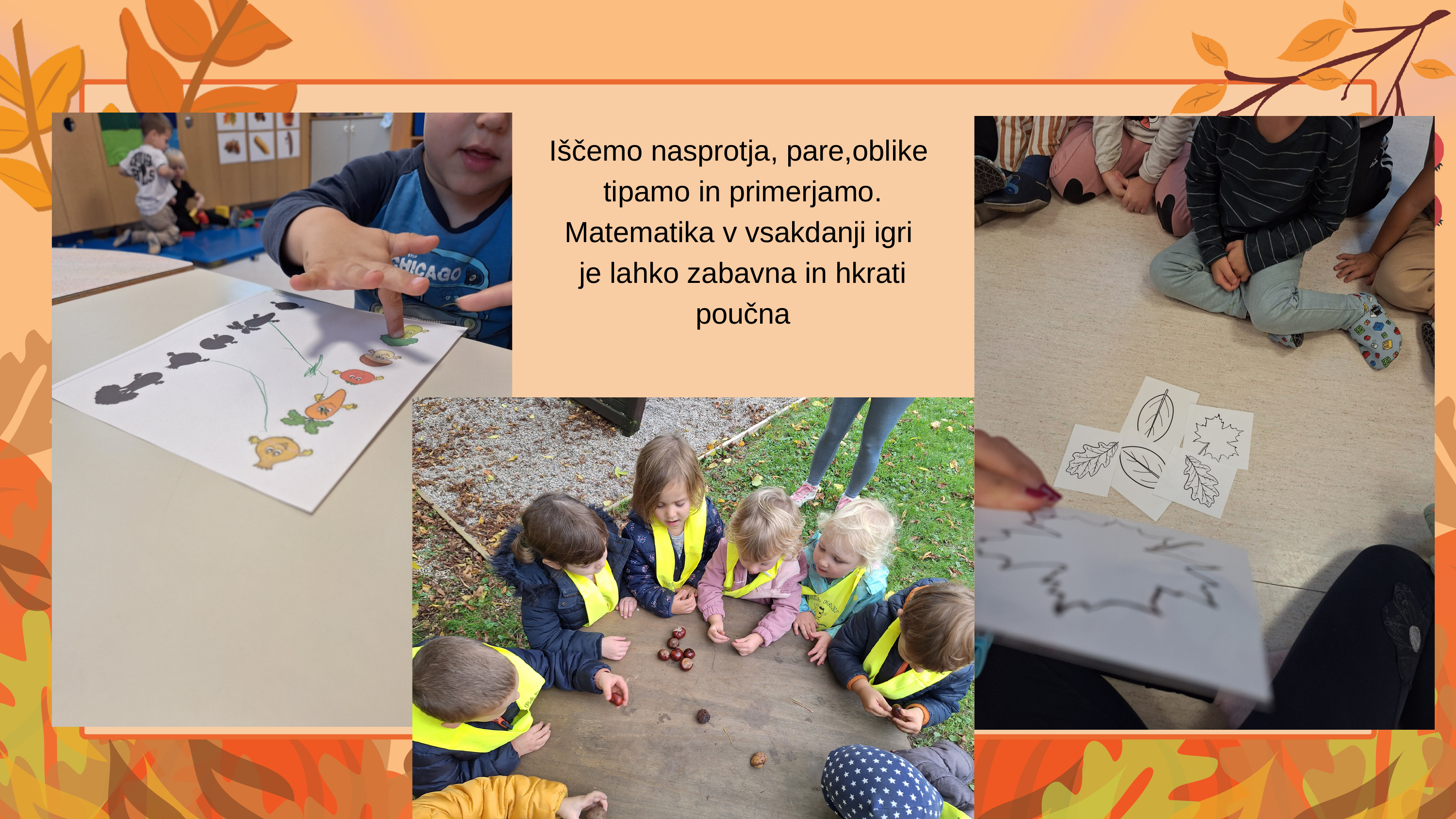

Iščemo nasprotja, pare,oblike
tipamo in primerjamo. Matematika v vsakdanji igri
je lahko zabavna in hkrati poučna